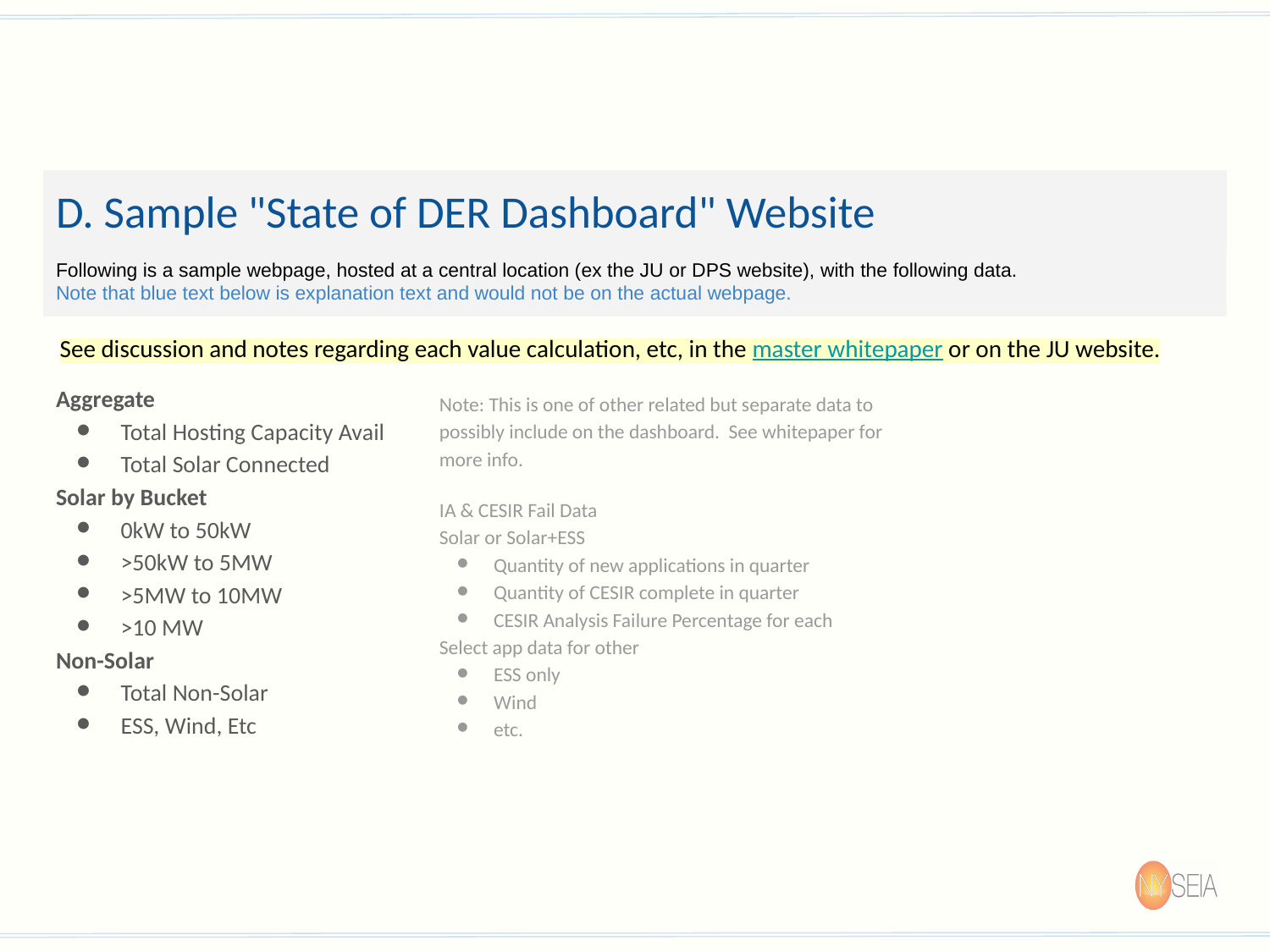

# D. Sample "State of DER Dashboard" Website
Following is a sample webpage, hosted at a central location (ex the JU or DPS website), with the following data.
Note that blue text below is explanation text and would not be on the actual webpage.
See discussion and notes regarding each value calculation, etc, in the master whitepaper or on the JU website.
Aggregate
Total Hosting Capacity Avail
Total Solar Connected
Solar by Bucket
0kW to 50kW
>50kW to 5MW
>5MW to 10MW
>10 MW
Non-Solar
Total Non-Solar
ESS, Wind, Etc

Note: This is one of other related but separate data to possibly include on the dashboard.  See whitepaper for more info.
IA & CESIR Fail Data
Solar or Solar+ESS
Quantity of new applications in quarter
Quantity of CESIR complete in quarter
CESIR Analysis Failure Percentage for each
Select app data for other
ESS only
Wind
etc.